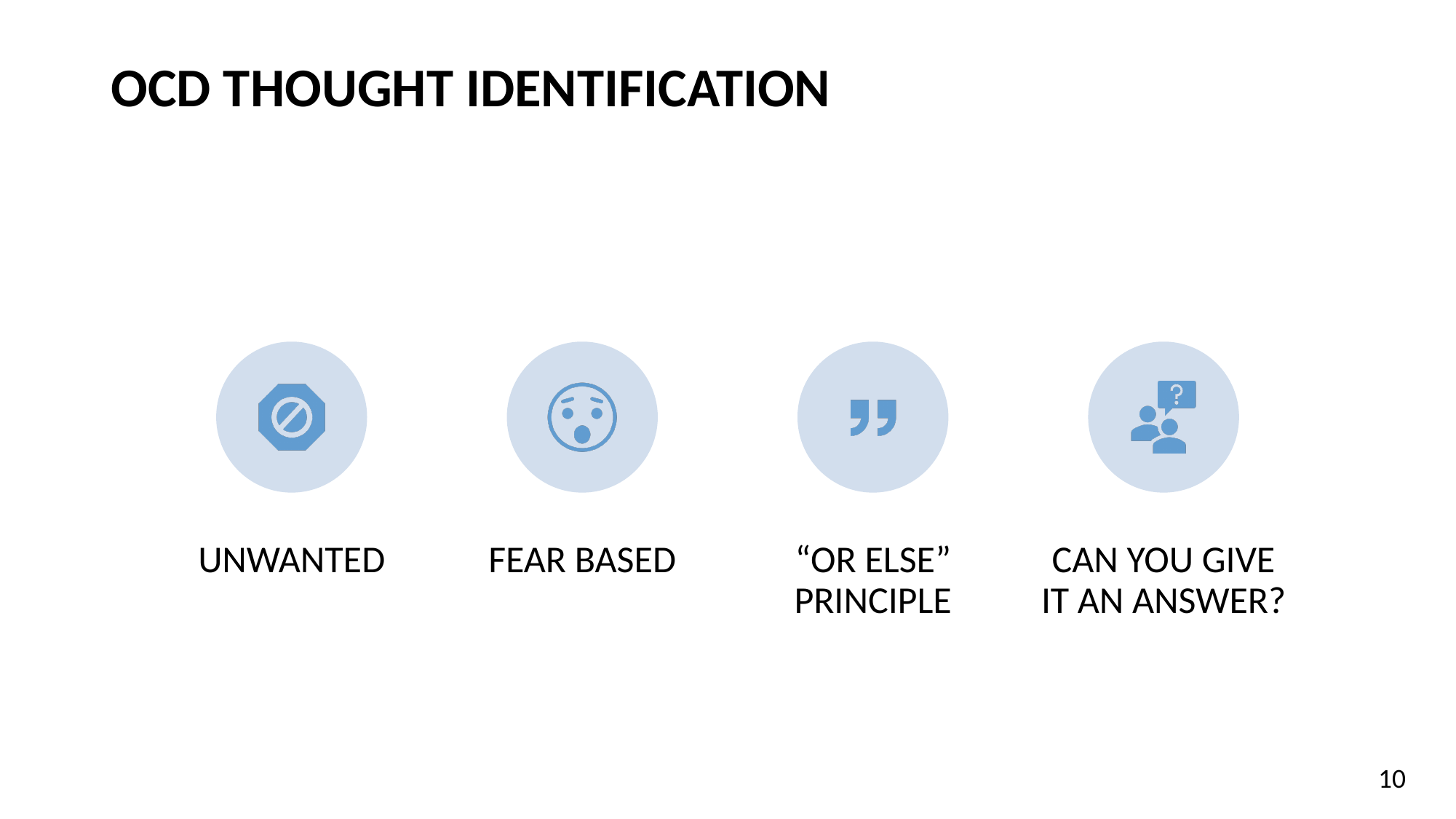

# OCD Thought Identification
Unwanted
Fear based
“or else” principle
Can you give it an answer?
10